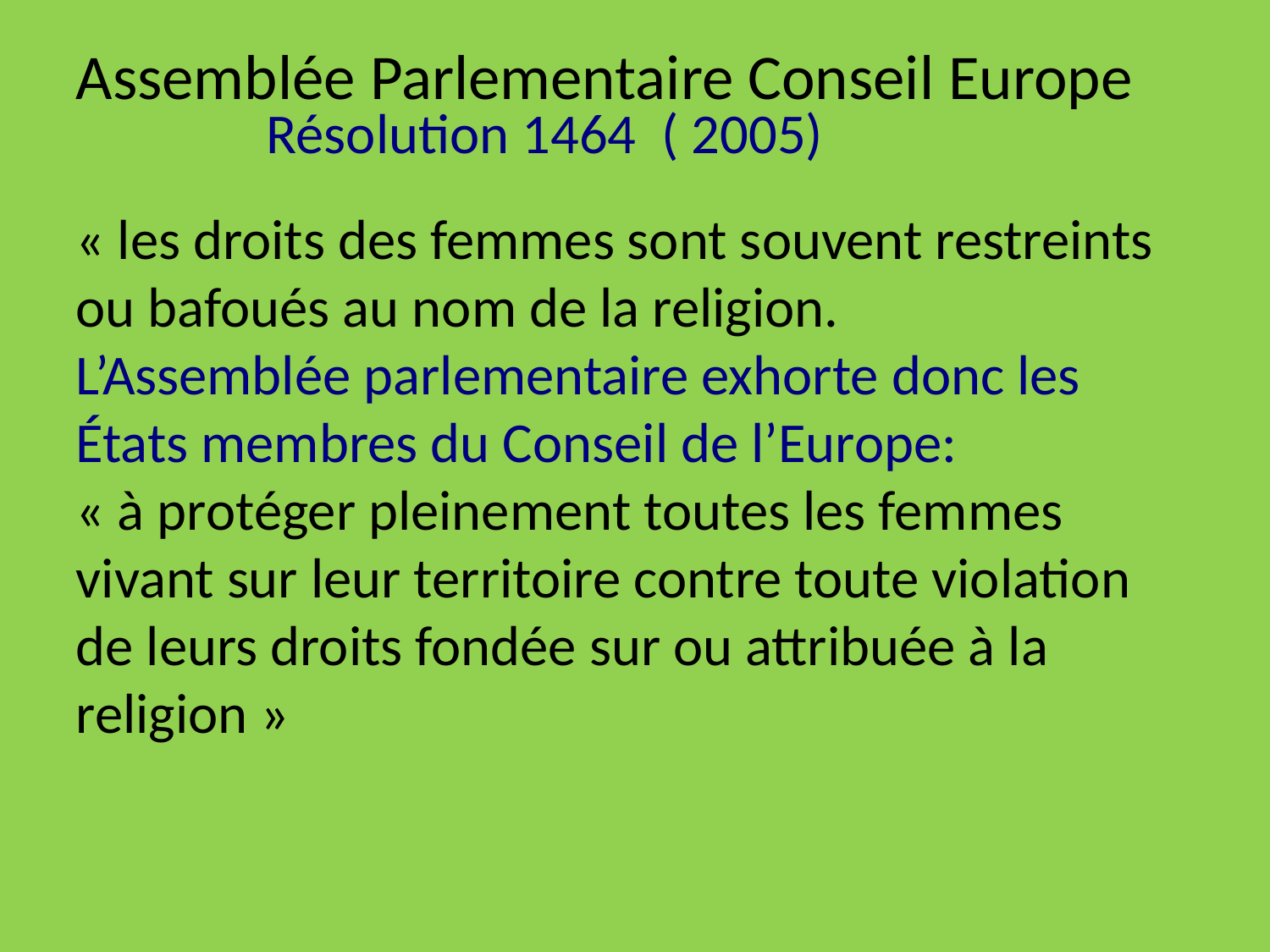

Assemblée Parlementaire Conseil Europe

               Résolution 1464  ( 2005)

« les droits des femmes sont souvent restreints ou bafoués au nom de la religion.
L’Assemblée parlementaire exhorte donc les États membres du Conseil de l’Europe:
« à protéger pleinement toutes les femmes vivant sur leur territoire contre toute violation de leurs droits fondée sur ou attribuée à la religion »